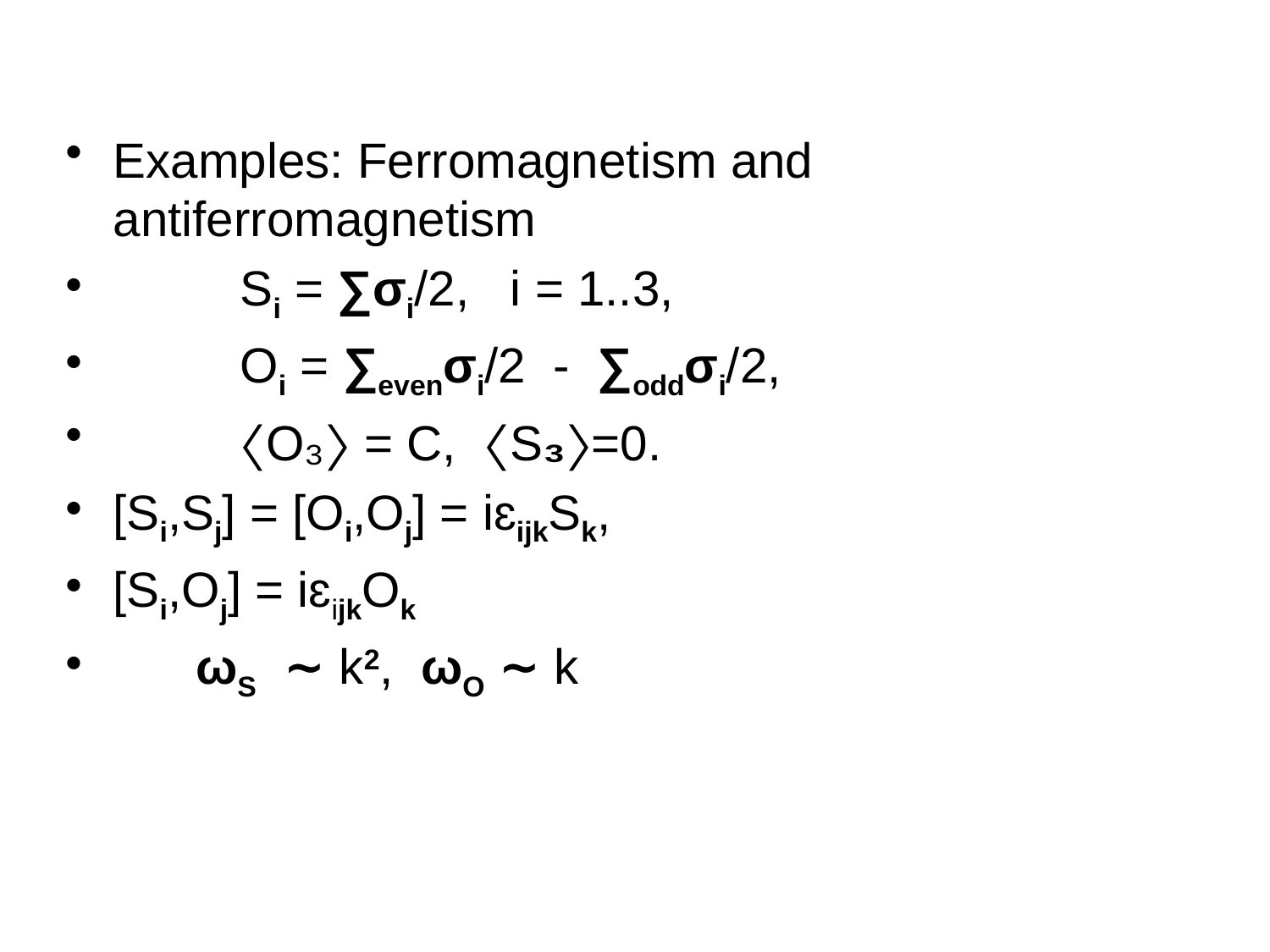

Examples: Ferromagnetism and antiferromagnetism
	Si = ∑σi/2,   i = 1..3,
	Oi = ∑evenσi/2  -  ∑oddσi/2,
	〈O₃〉 = C,  〈S₃〉=0.
[Si,Sj] = [Oi,Oj] = iɛijkSk,
[Si,Oj] = iɛijkOk
      ωS  ∼ k2,  ωO ∼ k